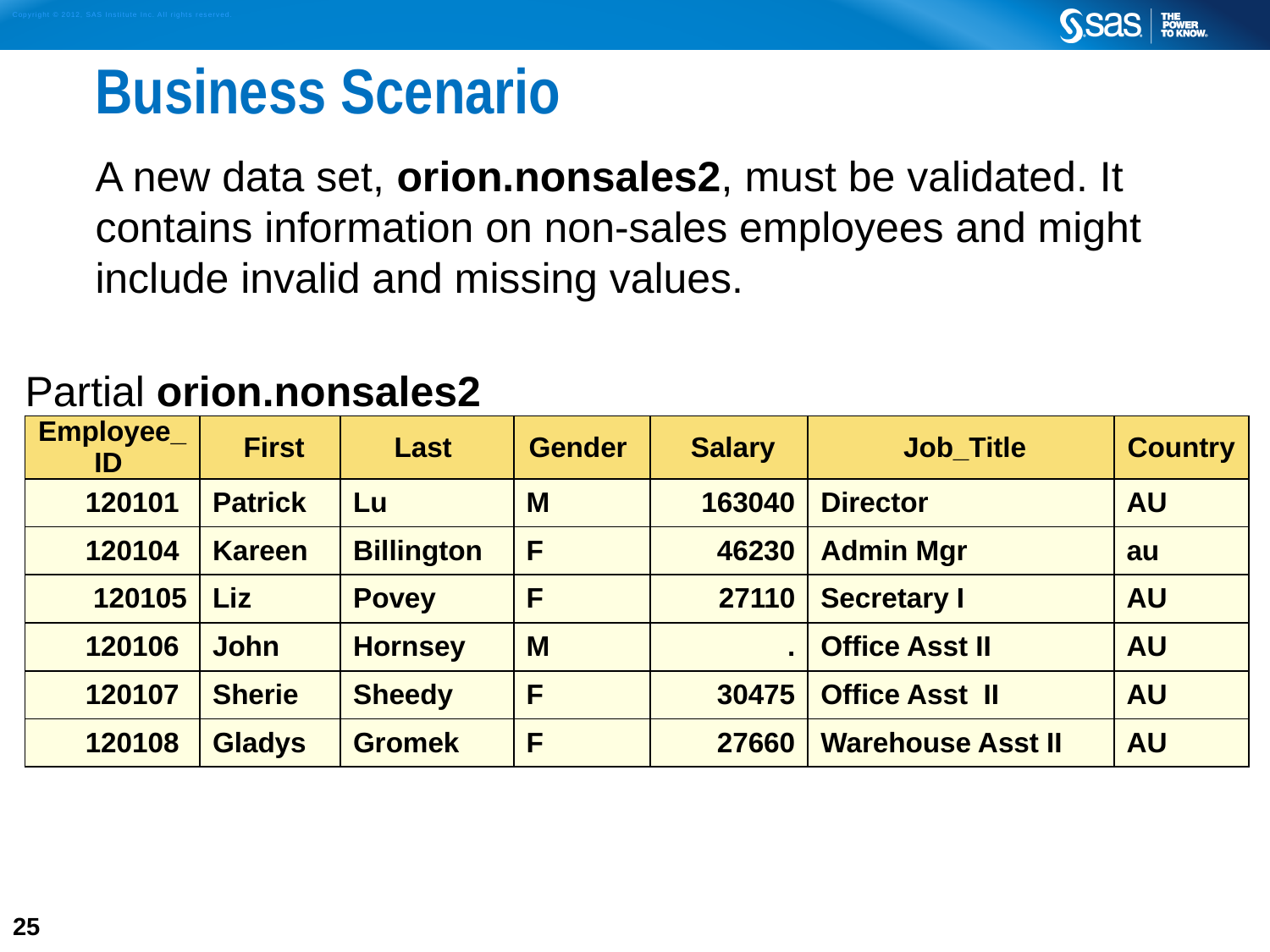

# Business Scenario
A new data set, orion.nonsales2, must be validated. It contains information on non-sales employees and might include invalid and missing values.
| Partial orion.nonsales2 |  |  |  |  |  |  |
| --- | --- | --- | --- | --- | --- | --- |
| Employee\_ID | First | Last | Gender | Salary | Job\_Title | Country |
| 120101 | Patrick | Lu | M | 163040 | Director | AU |
| 120104 | Kareen | Billington | F | 46230 | Admin Mgr | au |
| 120105 | Liz | Povey | F | 27110 | Secretary I | AU |
| 120106 | John | Hornsey | M | . | Office Asst II | AU |
| 120107 | Sherie | Sheedy | F | 30475 | Office Asst II | AU |
| 120108 | Gladys | Gromek | F | 27660 | Warehouse Asst II | AU |